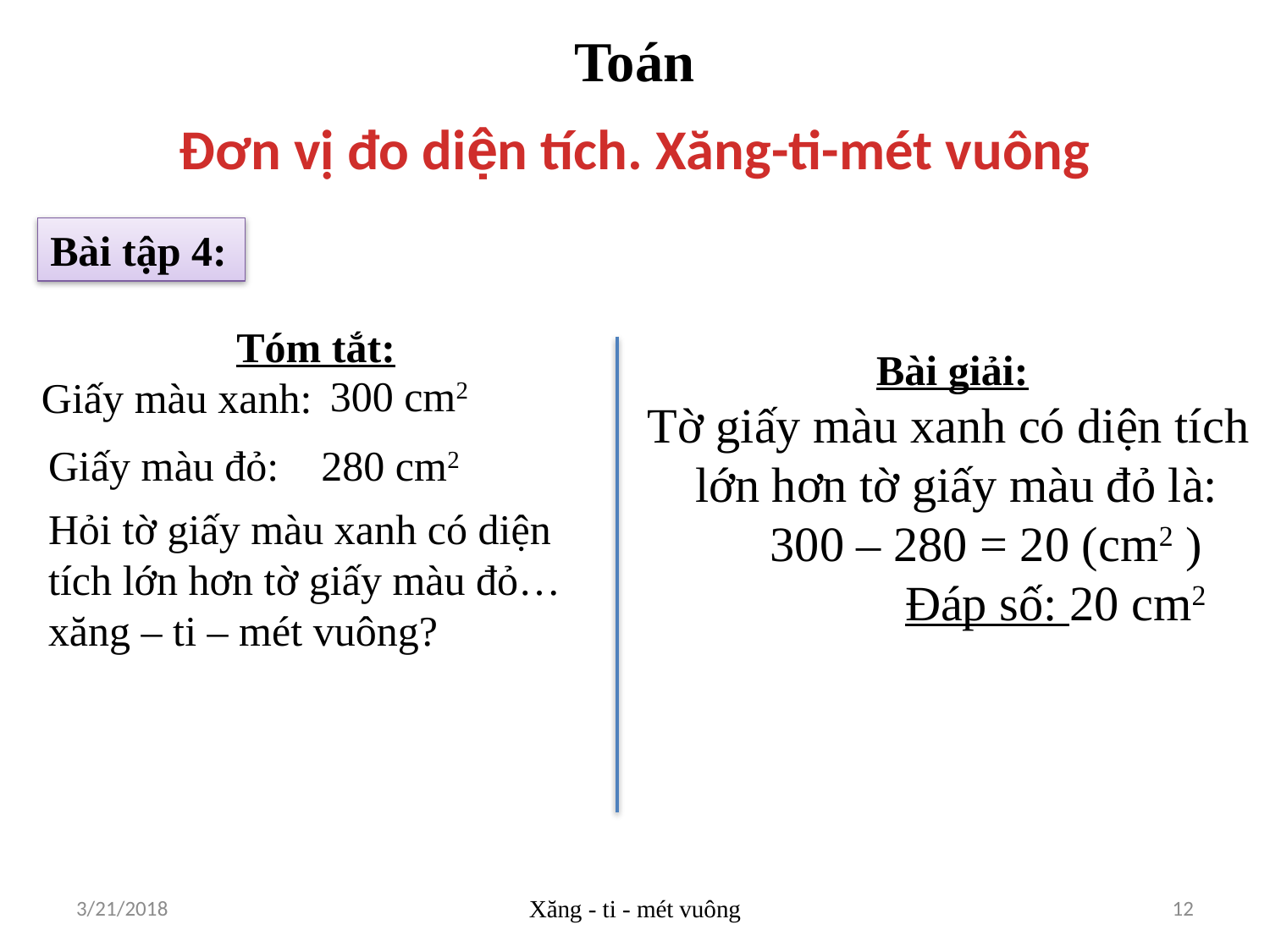

Toán
Đơn vị đo diện tích. Xăng-ti-mét vuông
Bài tập 4:
Tóm tắt:
Giấy màu xanh:
Bài giải:
Tờ giấy màu xanh có diện tích lớn hơn tờ giấy màu đỏ là:
          300 – 280 = 20 (cm2 )
                     Đáp số: 20 cm2

300 cm2
Giấy màu đỏ:    280 cm2
Hỏi tờ giấy màu xanh có diện tích lớn hơn tờ giấy màu đỏ… xăng – ti – mét vuông?
3/21/2018
Xăng - ti - mét vuông
12